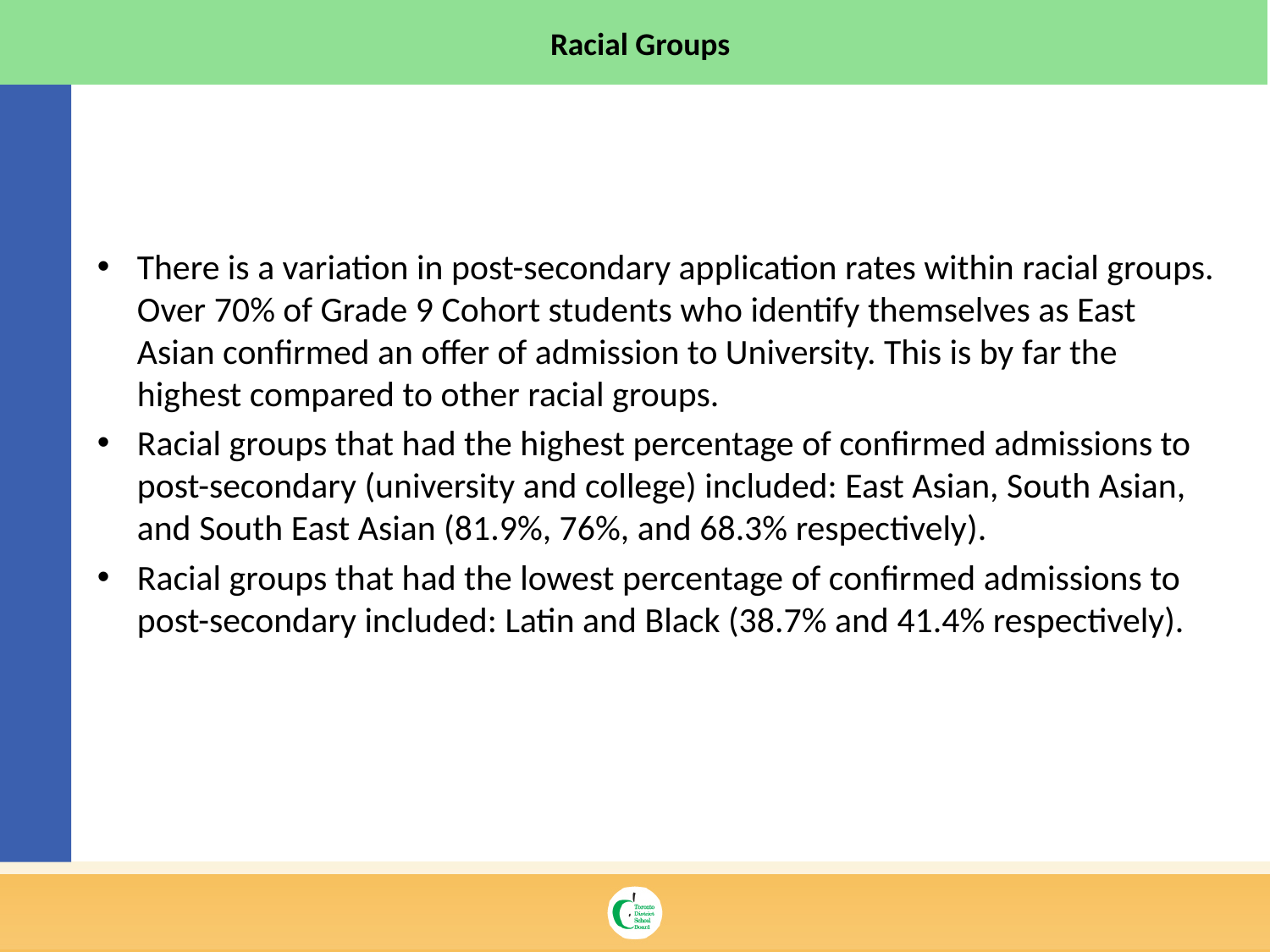

Racial Groups

10
There is a variation in post-secondary application rates within racial groups. Over 70% of Grade 9 Cohort students who identify themselves as East Asian confirmed an offer of admission to University. This is by far the highest compared to other racial groups.
Racial groups that had the highest percentage of confirmed admissions to post-secondary (university and college) included: East Asian, South Asian, and South East Asian (81.9%, 76%, and 68.3% respectively).
Racial groups that had the lowest percentage of confirmed admissions to post-secondary included: Latin and Black (38.7% and 41.4% respectively).